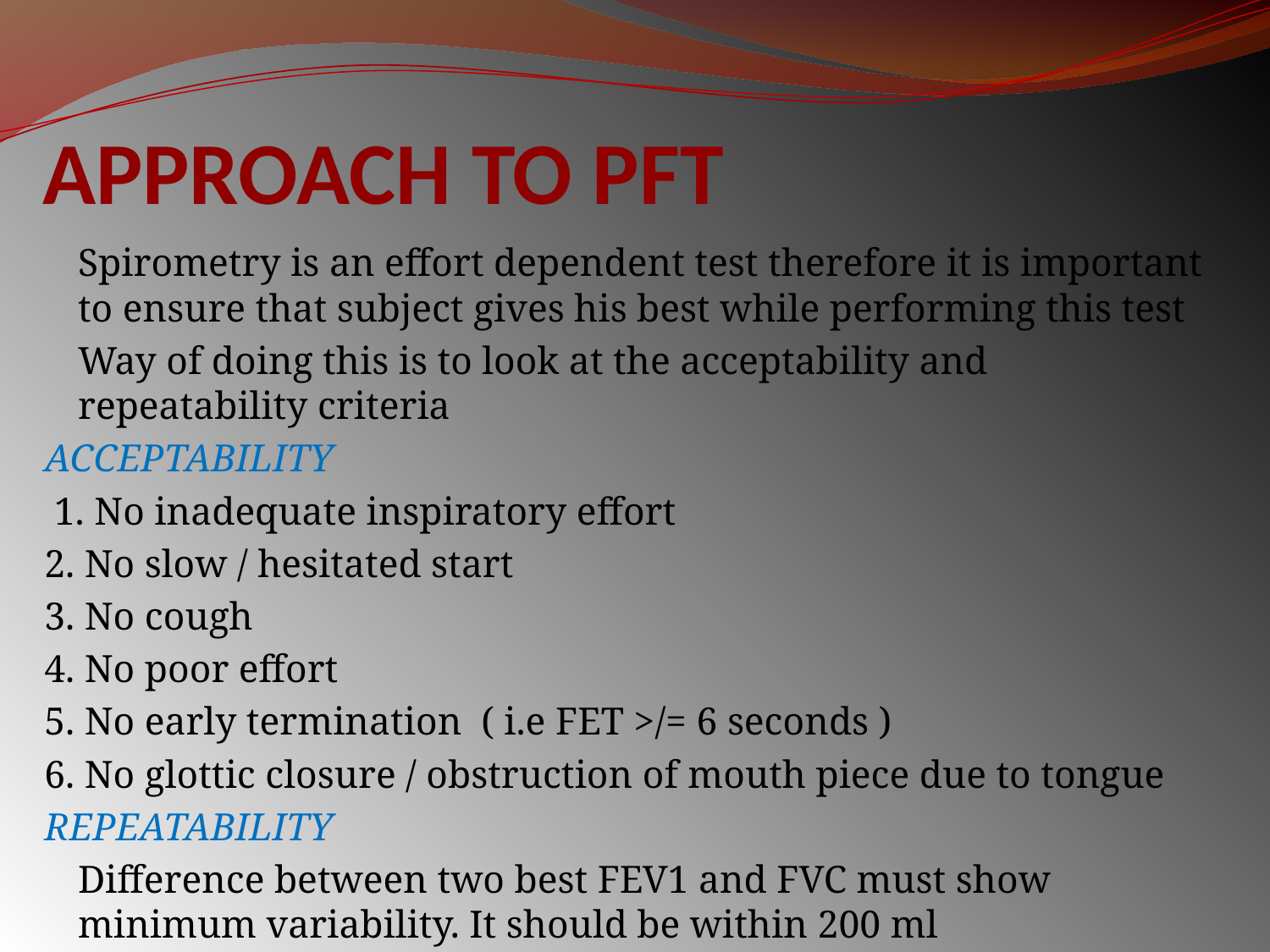

# APPROACH TO PFT
	Spirometry is an effort dependent test therefore it is important to ensure that subject gives his best while performing this test
	Way of doing this is to look at the acceptability and repeatability criteria
ACCEPTABILITY
 1. No inadequate inspiratory effort
2. No slow / hesitated start
3. No cough
4. No poor effort
5. No early termination  ( i.e FET >/= 6 seconds )
6. No glottic closure / obstruction of mouth piece due to tongue
REPEATABILITY
	Difference between two best FEV1 and FVC must show minimum variability. It should be within 200 ml